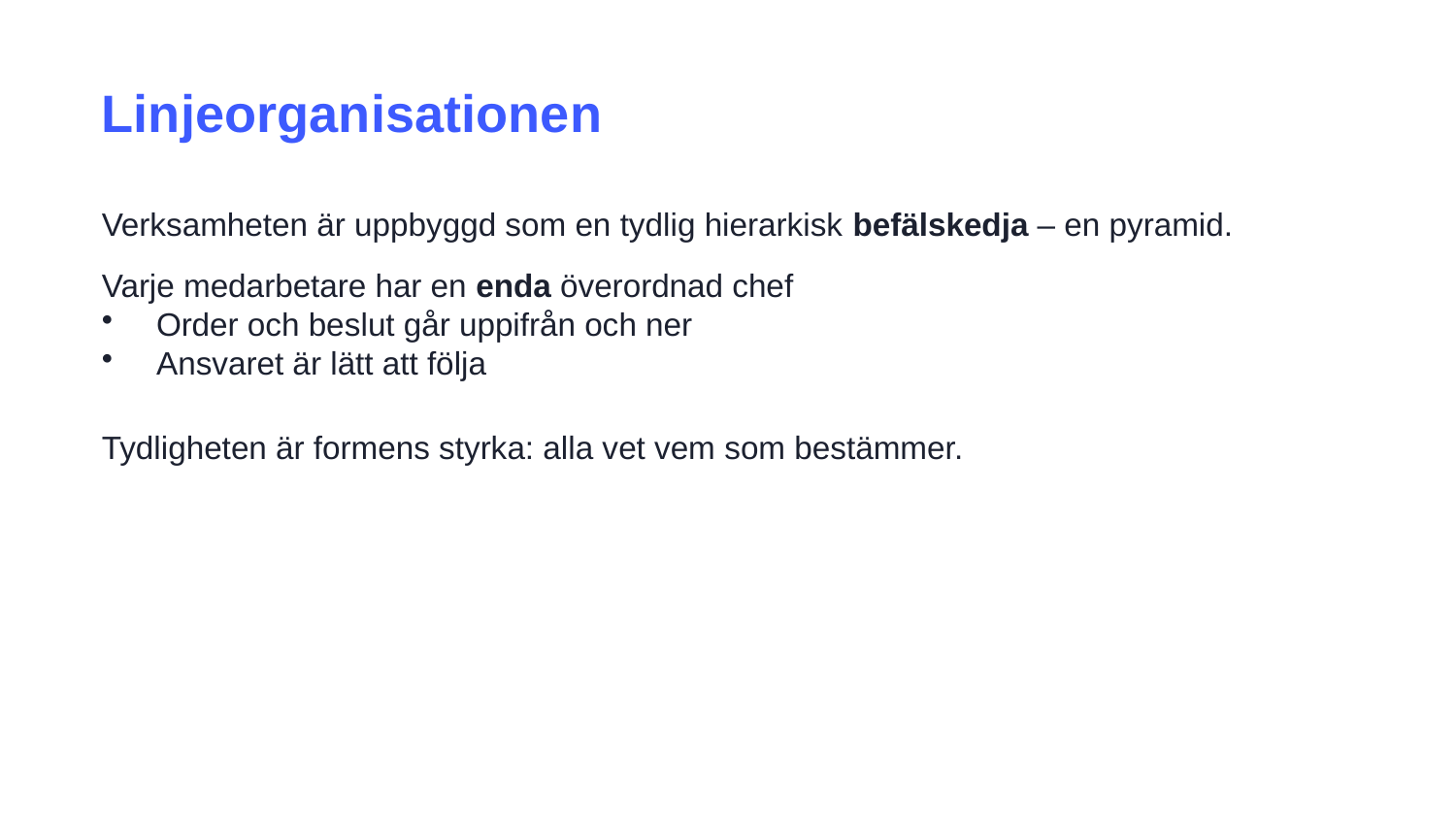

Linjeorganisationen
Verksamheten är uppbyggd som en tydlig hierarkisk befälskedja – en pyramid.
Varje medarbetare har en enda överordnad chef
Order och beslut går uppifrån och ner
Ansvaret är lätt att följa
Tydligheten är formens styrka: alla vet vem som bestämmer.